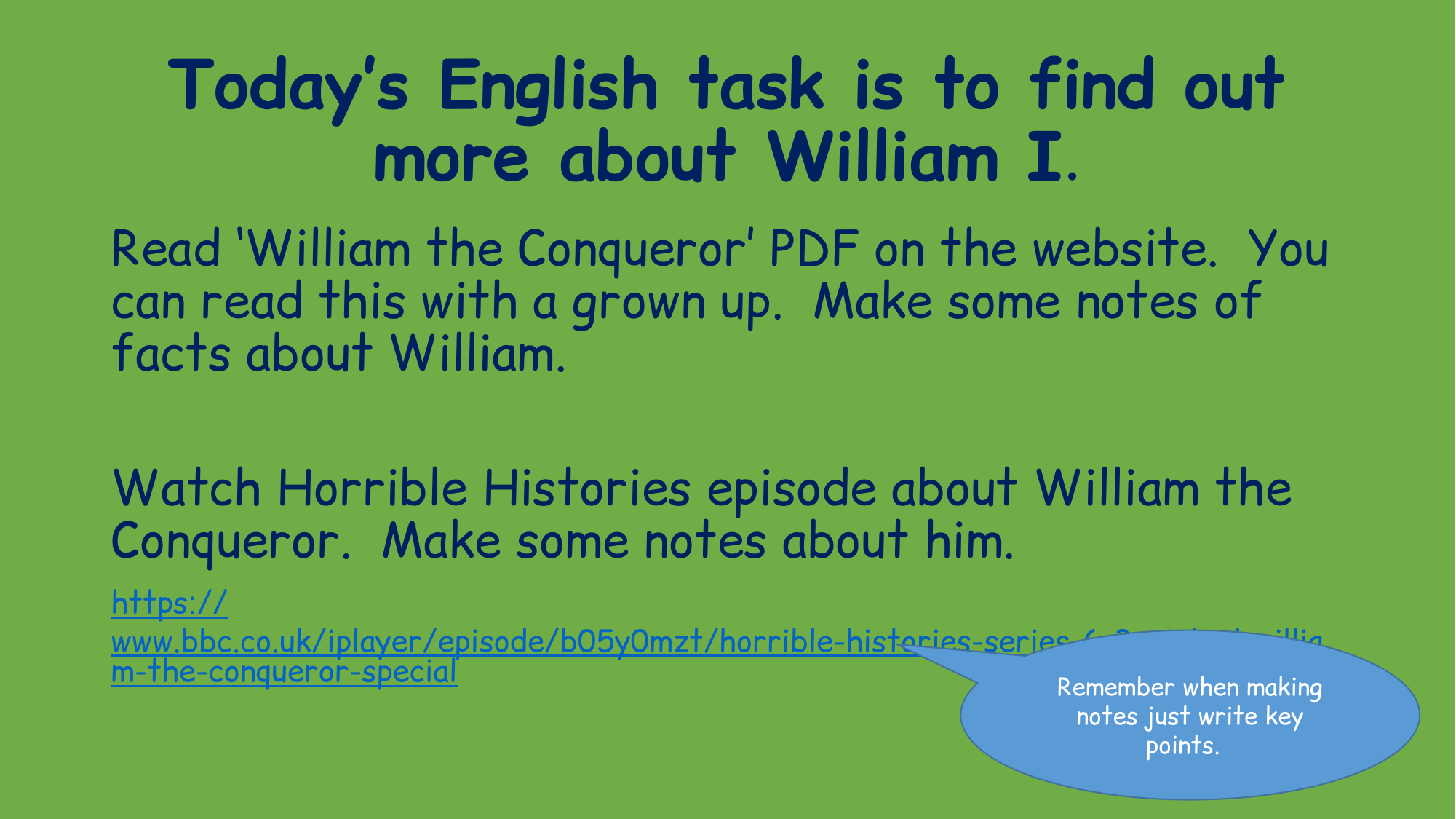

# Today’s English task is to find out more about William I.
Read ‘William the Conqueror’ PDF on the website.  You can read this with a grown up.  Make some notes of facts about William.

Watch Horrible Histories episode about William the Conqueror.  Make some notes about him.
https://www.bbc.co.uk/iplayer/episode/b05y0mzt/horrible-histories-series-6-3-wicked-william-the-conqueror-special

Remember when making notes just write key points.